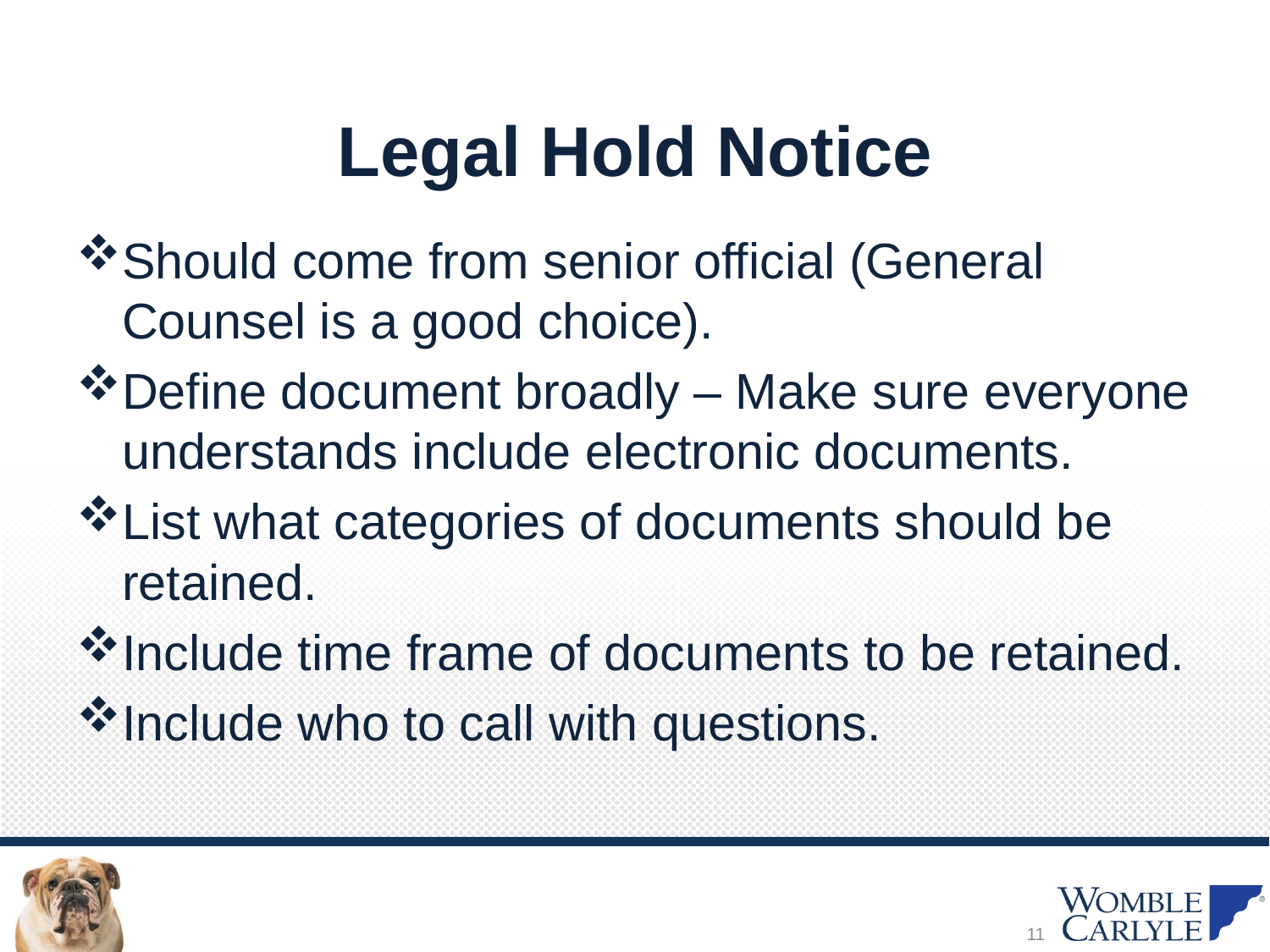

# Legal Hold Notice
Should come from senior official (General Counsel is a good choice).
Define document broadly – Make sure everyone understands include electronic documents.
List what categories of documents should be retained.
Include time frame of documents to be retained.
Include who to call with questions.
11